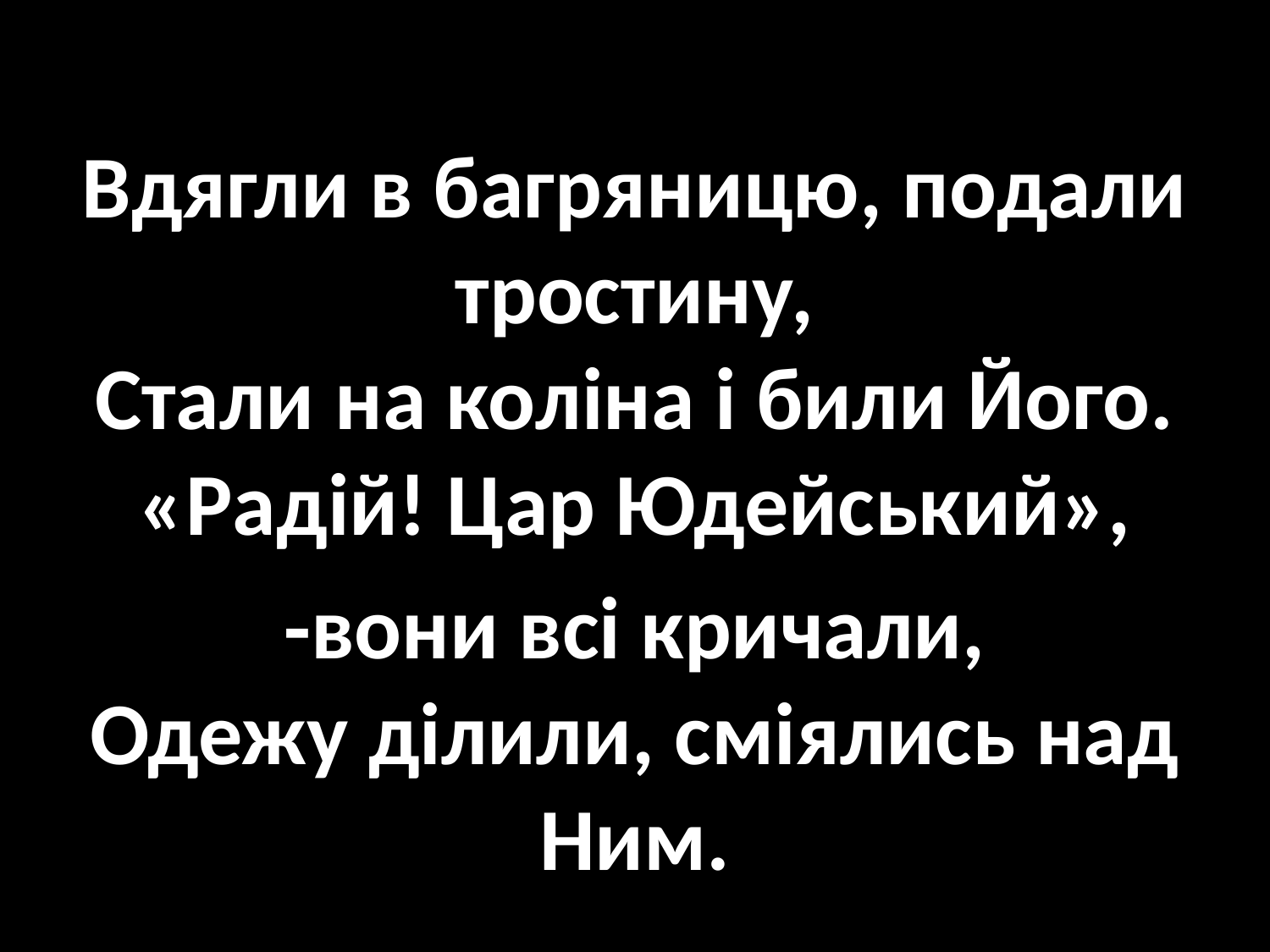

Вдягли в багряницю, подали тростину,
Стали на коліна і били Його.
«Радій! Цар Юдейський»,
-вони всі кричали,
Одежу ділили, сміялись над Ним.
#